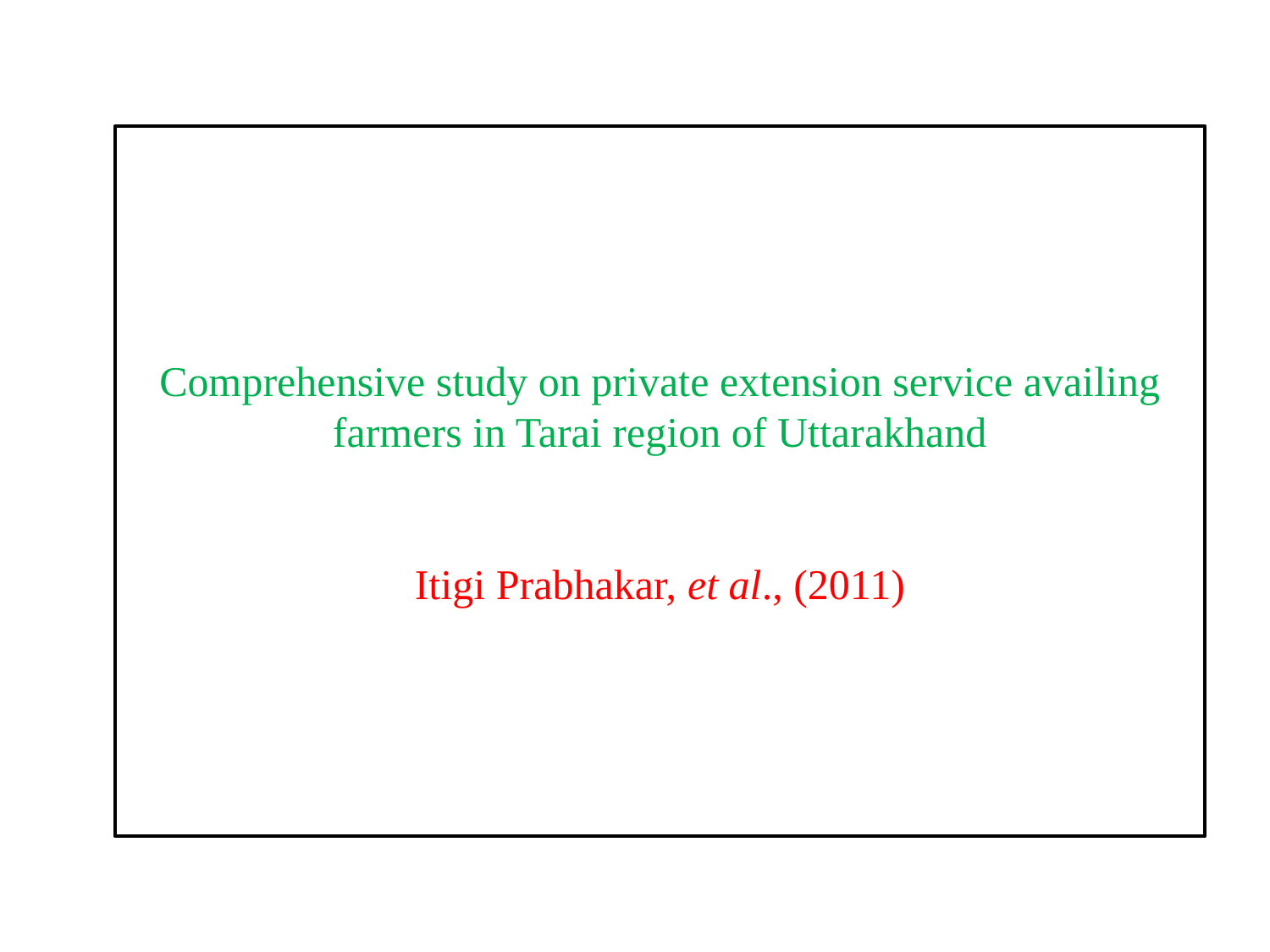

# Comprehensive study on private extension service availing farmers in Tarai region of Uttarakhand Itigi Prabhakar, et al., (2011)